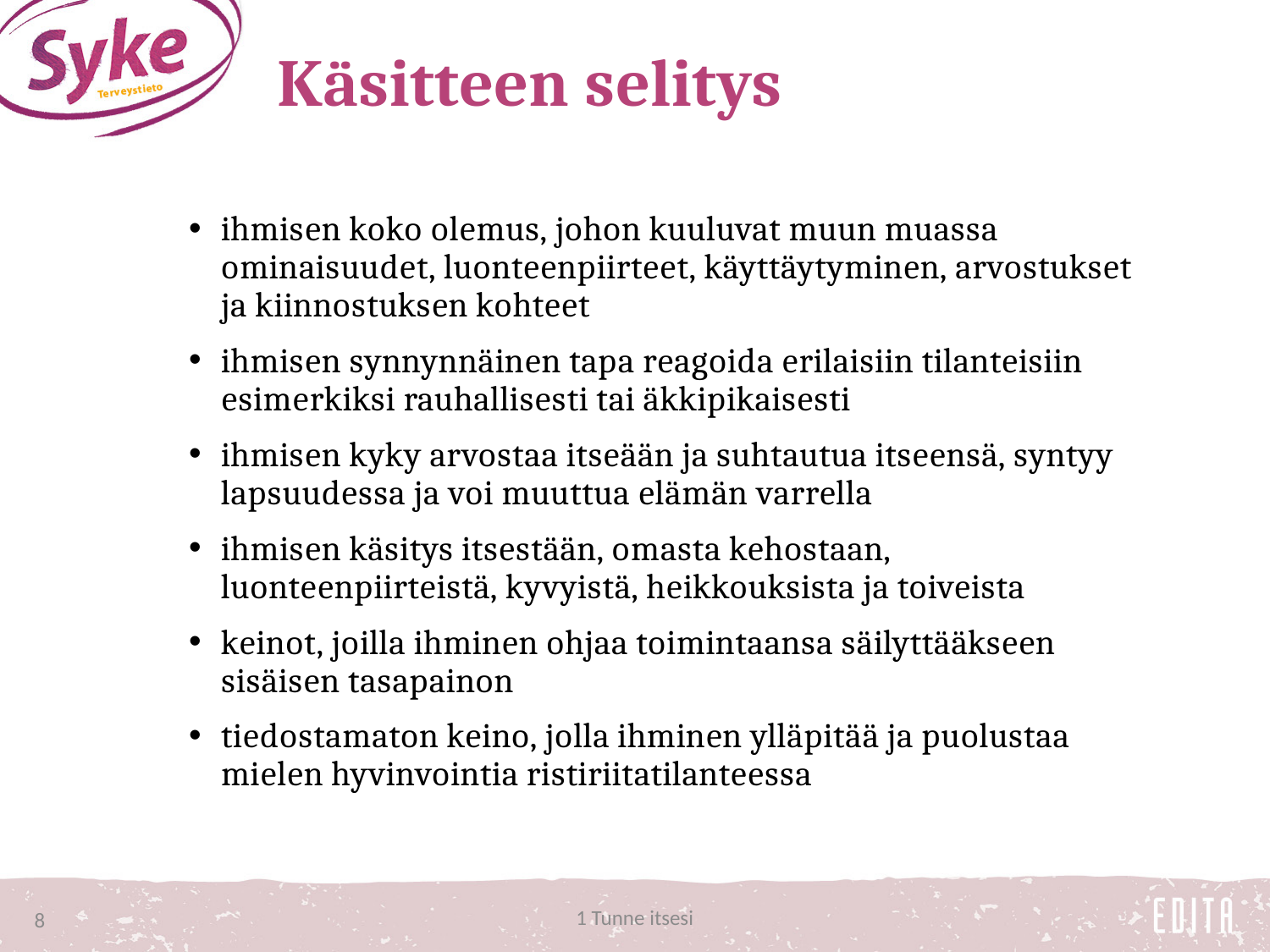

# Käsitteen selitys
ihmisen koko olemus, johon kuuluvat muun muassa ominaisuudet, luonteenpiirteet, käyttäytyminen, arvostukset ja kiinnostuksen kohteet
ihmisen synnynnäinen tapa reagoida erilaisiin tilanteisiin esimerkiksi rauhallisesti tai äkkipikaisesti
ihmisen kyky arvostaa itseään ja suhtautua itseensä, syntyy lapsuudessa ja voi muuttua elämän varrella
ihmisen käsitys itsestään, omasta kehostaan, luonteenpiirteistä, kyvyistä, heikkouksista ja toiveista
keinot, joilla ihminen ohjaa toimintaansa säilyttääkseen sisäisen tasapainon
tiedostamaton keino, jolla ihminen ylläpitää ja puolustaa mielen hyvinvointia ristiriitatilanteessa
1 Tunne itsesi
8